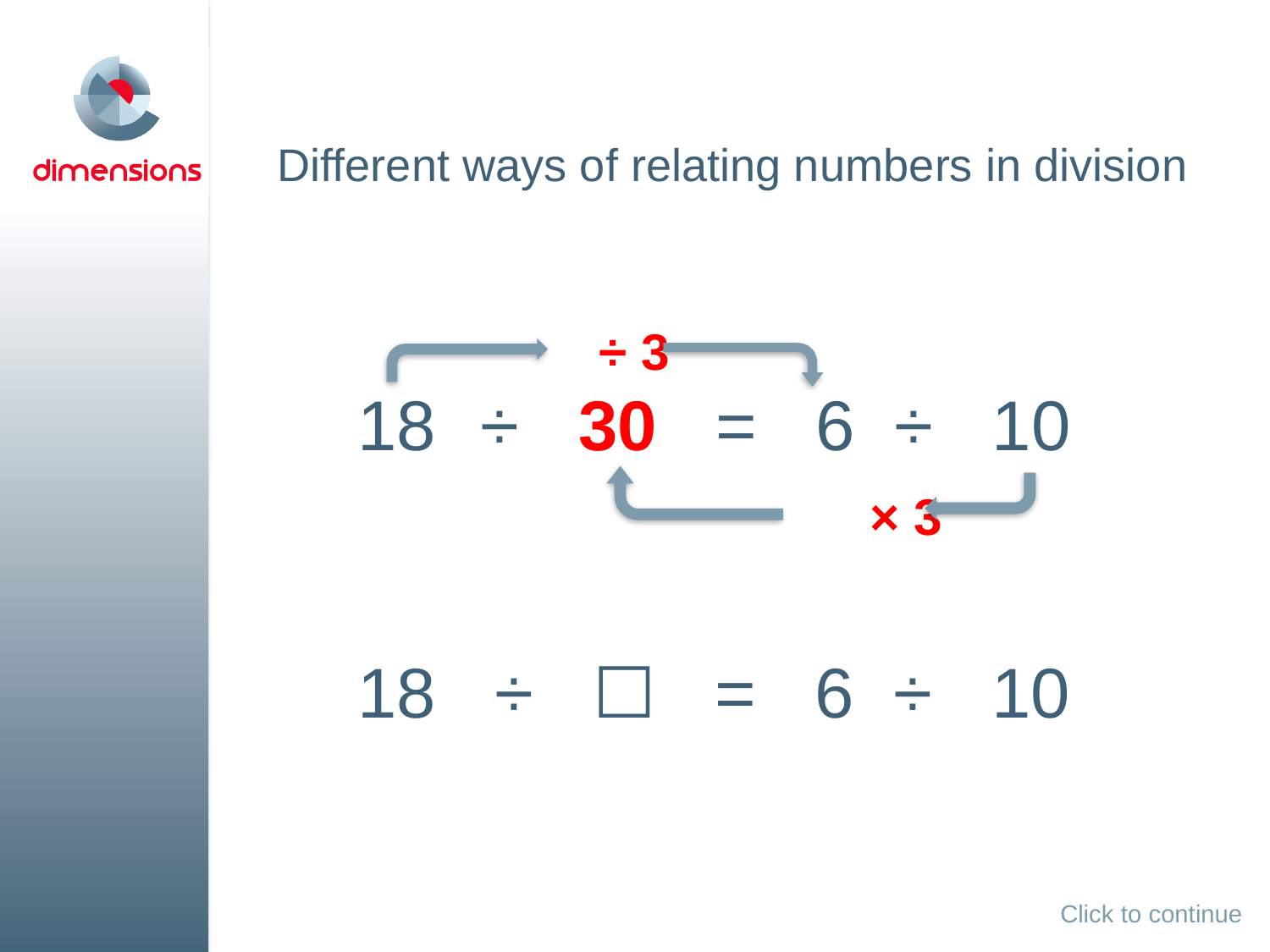

# Different ways of relating numbers in division

                 ÷ 3
 ÷   30   =   6  ÷   10
                          × 3

18   ÷   ☐   =   6  ÷   10
Click to continue